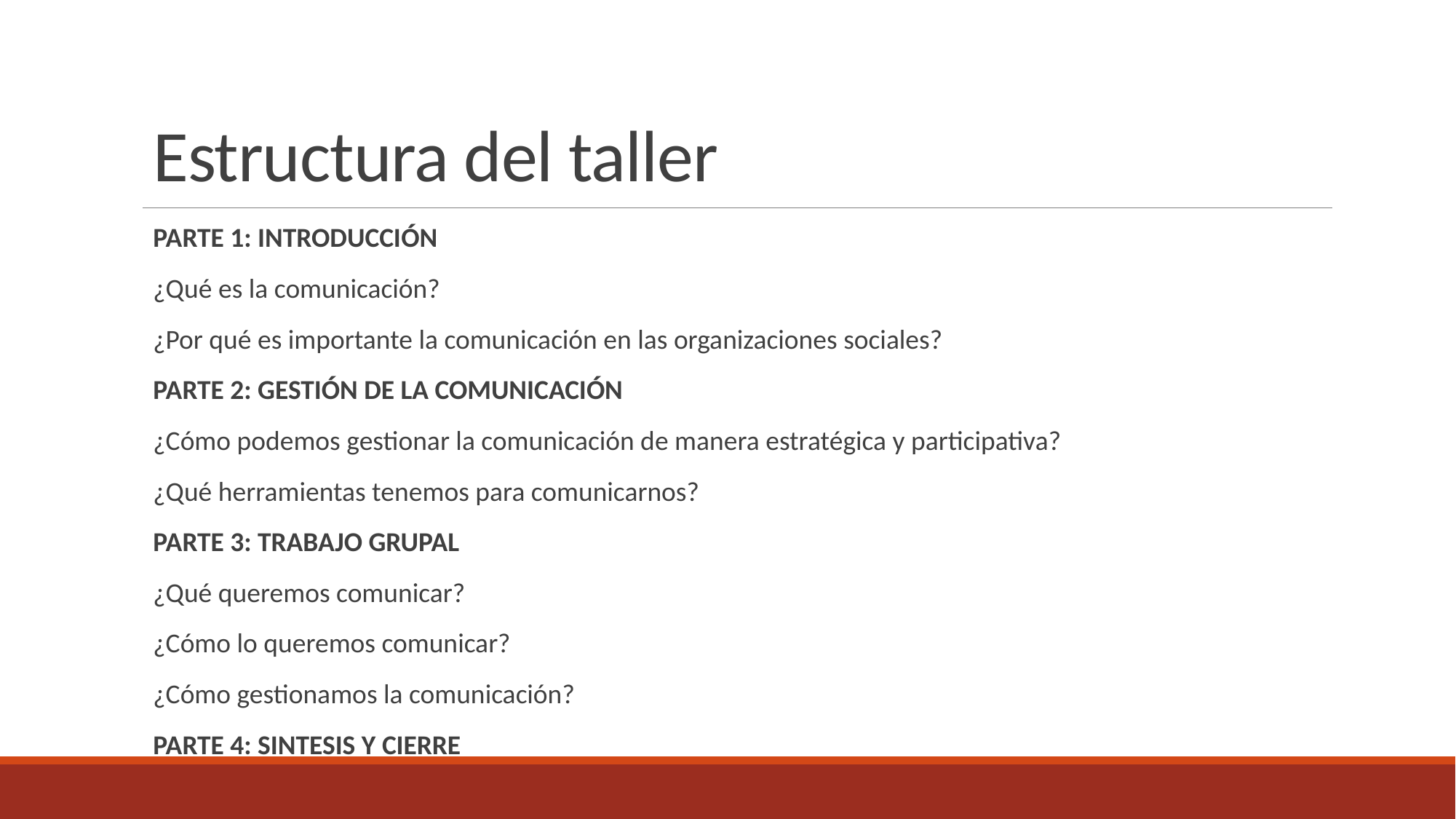

# Estructura del taller
PARTE 1: INTRODUCCIÓN
¿Qué es la comunicación?
¿Por qué es importante la comunicación en las organizaciones sociales?
PARTE 2: GESTIÓN DE LA COMUNICACIÓN
¿Cómo podemos gestionar la comunicación de manera estratégica y participativa?
¿Qué herramientas tenemos para comunicarnos?
PARTE 3: TRABAJO GRUPAL
¿Qué queremos comunicar?
¿Cómo lo queremos comunicar?
¿Cómo gestionamos la comunicación?
PARTE 4: SINTESIS Y CIERRE